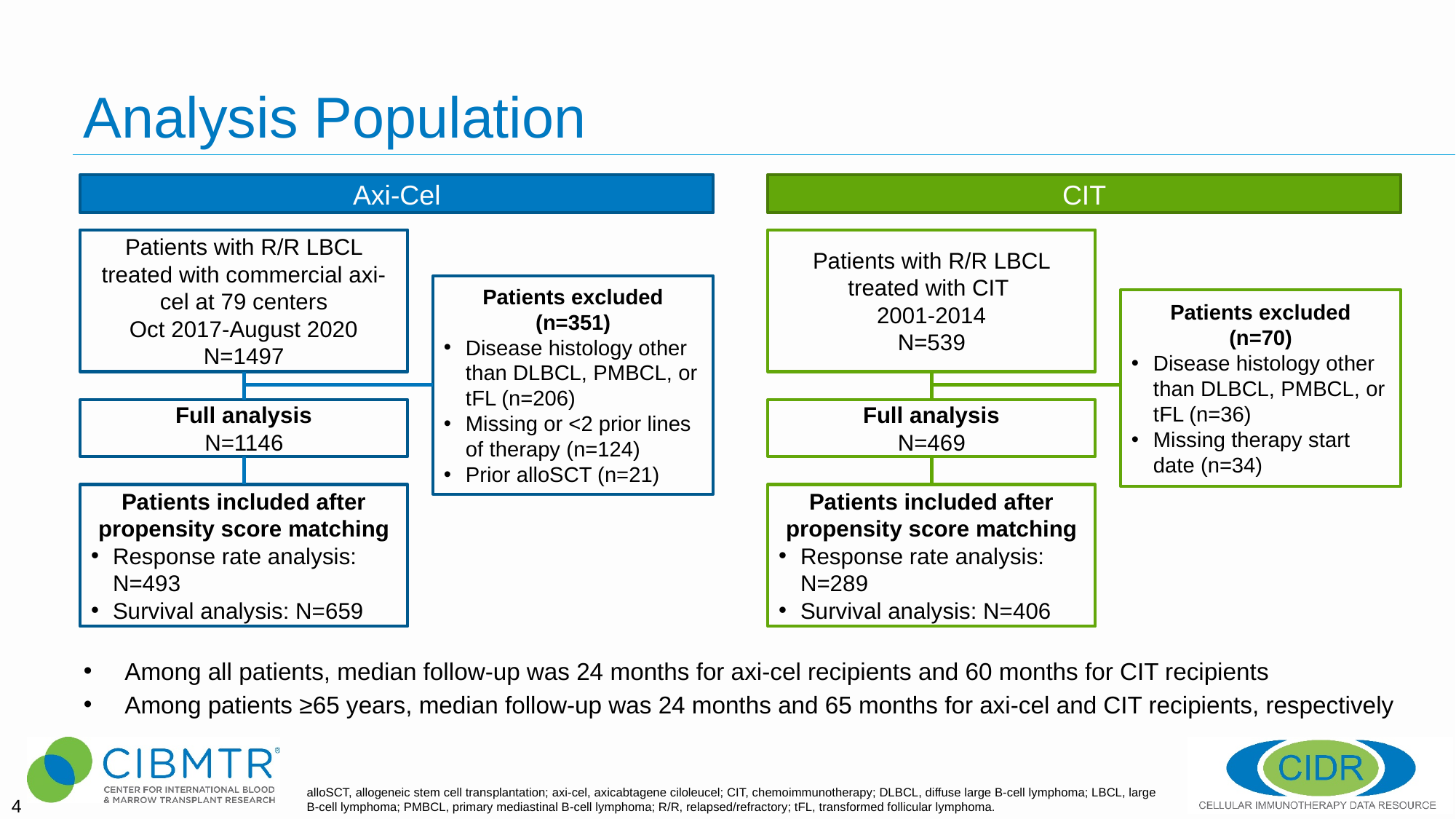

# Analysis Population
Axi-Cel
CIT
Patients with R/R LBCL treated with commercial axi‐cel at 79 centers
Oct 2017-August 2020
N=1497
Patients with R/R LBCL treated with CIT
2001-2014
N=539
Patients excluded (n=351)
Disease histology other than DLBCL, PMBCL, or tFL (n=206)
Missing or <2 prior lines of therapy (n=124)
Prior alloSCT (n=21)
Patients excluded
(n=70)
Disease histology other than DLBCL, PMBCL, or tFL (n=36)
Missing therapy start date (n=34)
Full analysis
N=1146
Full analysis
N=469
Patients included after propensity score matching
Response rate analysis: N=493
Survival analysis: N=659
Patients included after propensity score matching
Response rate analysis: N=289
Survival analysis: N=406
Among all patients, median follow-up was 24 months for axi-cel recipients and 60 months for CIT recipients
Among patients ≥65 years, median follow-up was 24 months and 65 months for axi-cel and CIT recipients, respectively
alloSCT, allogeneic stem cell transplantation; axi-cel, axicabtagene ciloleucel; CIT, chemoimmunotherapy; DLBCL, diffuse large B-cell lymphoma; LBCL, large B-cell lymphoma; PMBCL, primary mediastinal B-cell lymphoma; R/R, relapsed/refractory; tFL, transformed follicular lymphoma.
4